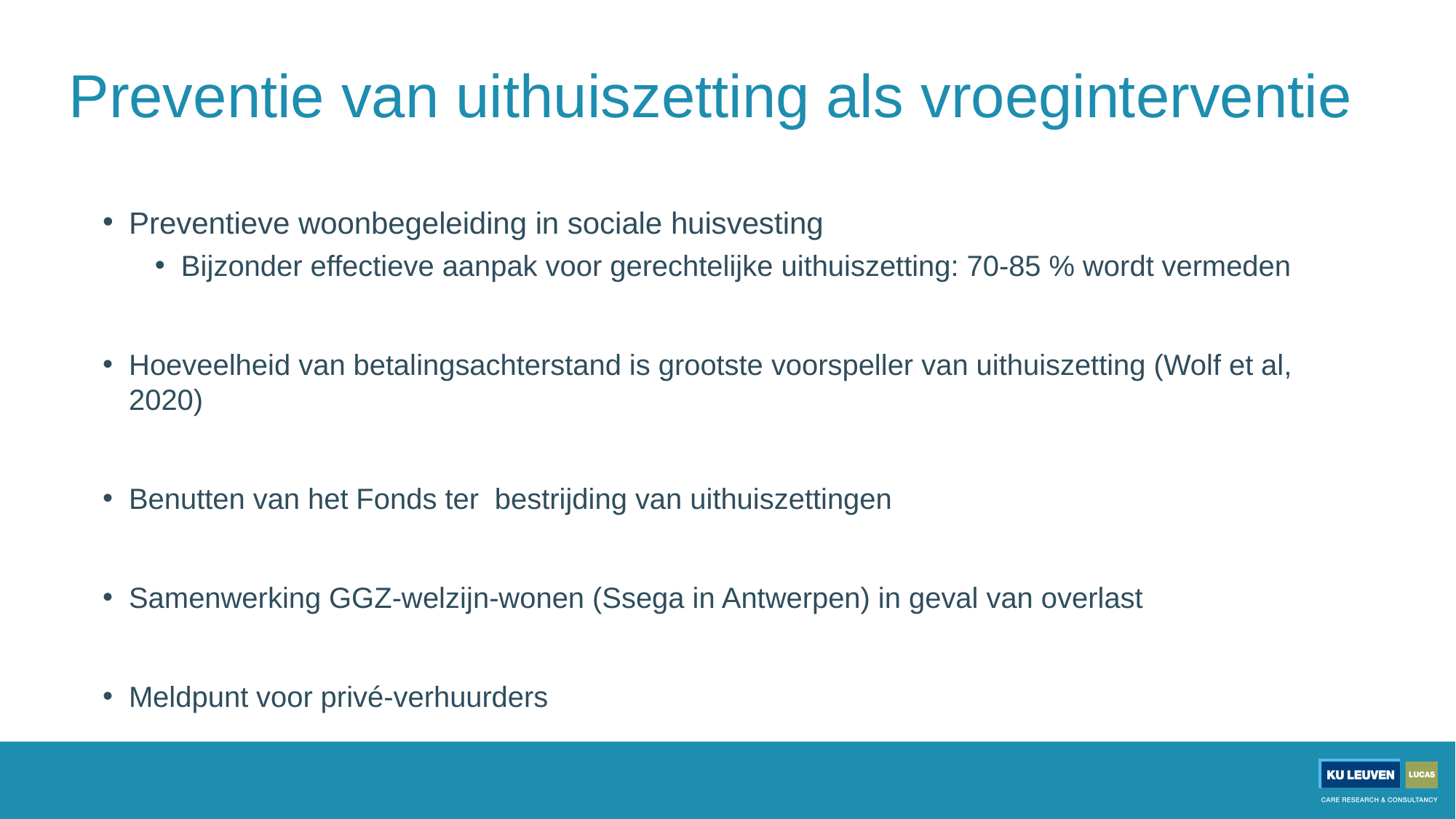

# Preventie van uithuiszetting als vroeginterventie
Preventieve woonbegeleiding in sociale huisvesting
Bijzonder effectieve aanpak voor gerechtelijke uithuiszetting: 70-85 % wordt vermeden

Hoeveelheid van betalingsachterstand is grootste voorspeller van uithuiszetting (Wolf et al, 2020)

Benutten van het Fonds ter  bestrijding van uithuiszettingen

Samenwerking GGZ-welzijn-wonen (Ssega in Antwerpen) in geval van overlast

Meldpunt voor privé-verhuurders